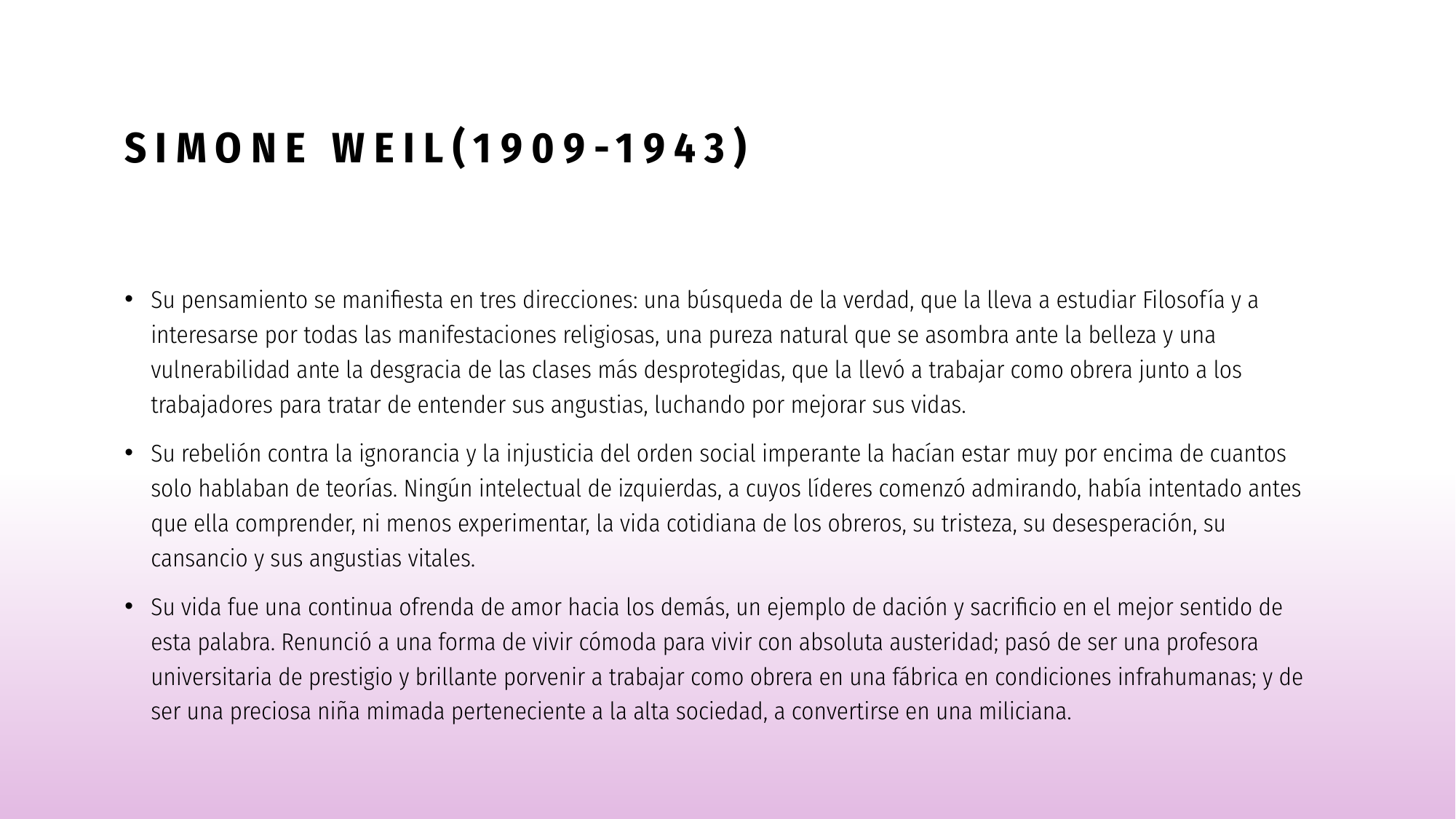

# SIMONE WEIL(1909-1943)
Su pensamiento se manifiesta en tres direcciones: una búsqueda de la verdad, que la lleva a estudiar Filosofía y a interesarse por todas las manifestaciones religiosas, una pureza natural que se asombra ante la belleza y una vulnerabilidad ante la desgracia de las clases más desprotegidas, que la llevó a trabajar como obrera junto a los trabajadores para tratar de entender sus angustias, luchando por mejorar sus vidas.
Su rebelión contra la ignorancia y la injusticia del orden social imperante la hacían estar muy por encima de cuantos solo hablaban de teorías. Ningún intelectual de izquierdas, a cuyos líderes comenzó admirando, había intentado antes que ella comprender, ni menos experimentar, la vida cotidiana de los obreros, su tristeza, su desesperación, su cansancio y sus angustias vitales.
Su vida fue una continua ofrenda de amor hacia los demás, un ejemplo de dación y sacrificio en el mejor sentido de esta palabra. Renunció a una forma de vivir cómoda para vivir con absoluta austeridad; pasó de ser una profesora universitaria de prestigio y brillante porvenir a trabajar como obrera en una fábrica en condiciones infrahumanas; y de ser una preciosa niña mimada perteneciente a la alta sociedad, a convertirse en una miliciana.